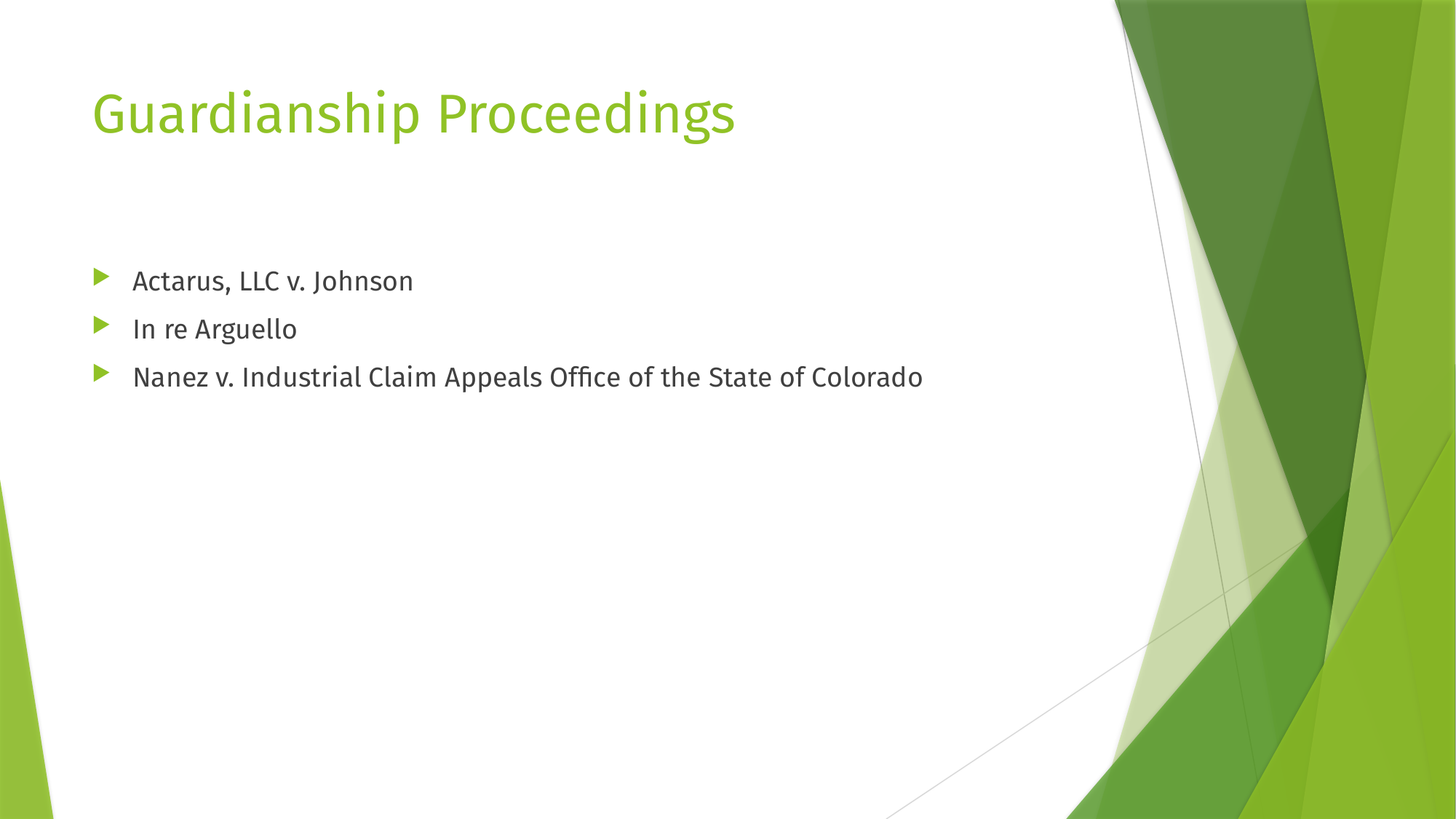

# Guardianship Proceedings
Actarus, LLC v. Johnson
In re Arguello
Nanez v. Industrial Claim Appeals Office of the State of Colorado